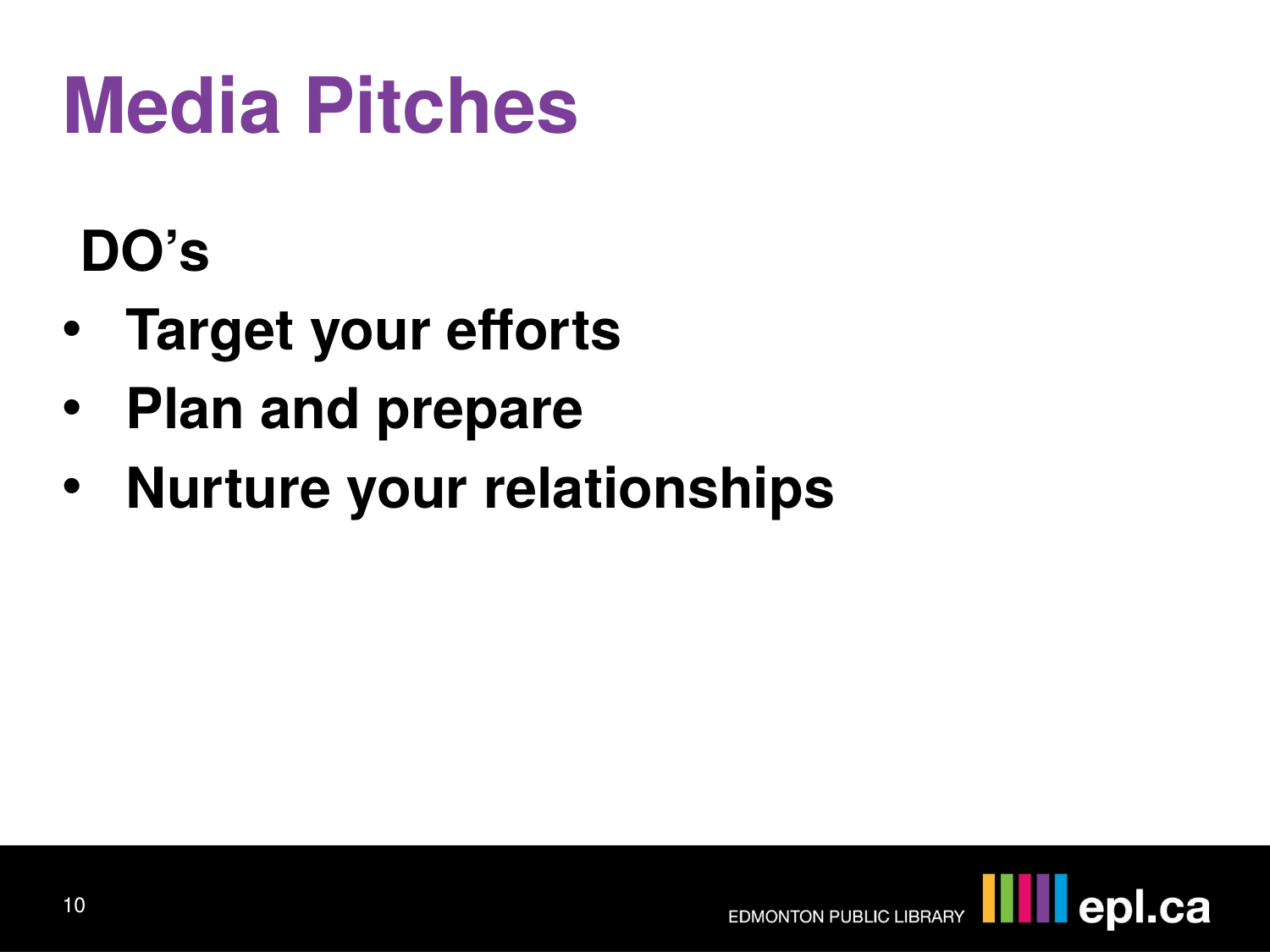

Media Pitches
DO’s
Target your efforts
Plan and prepare
Nurture your relationships

10